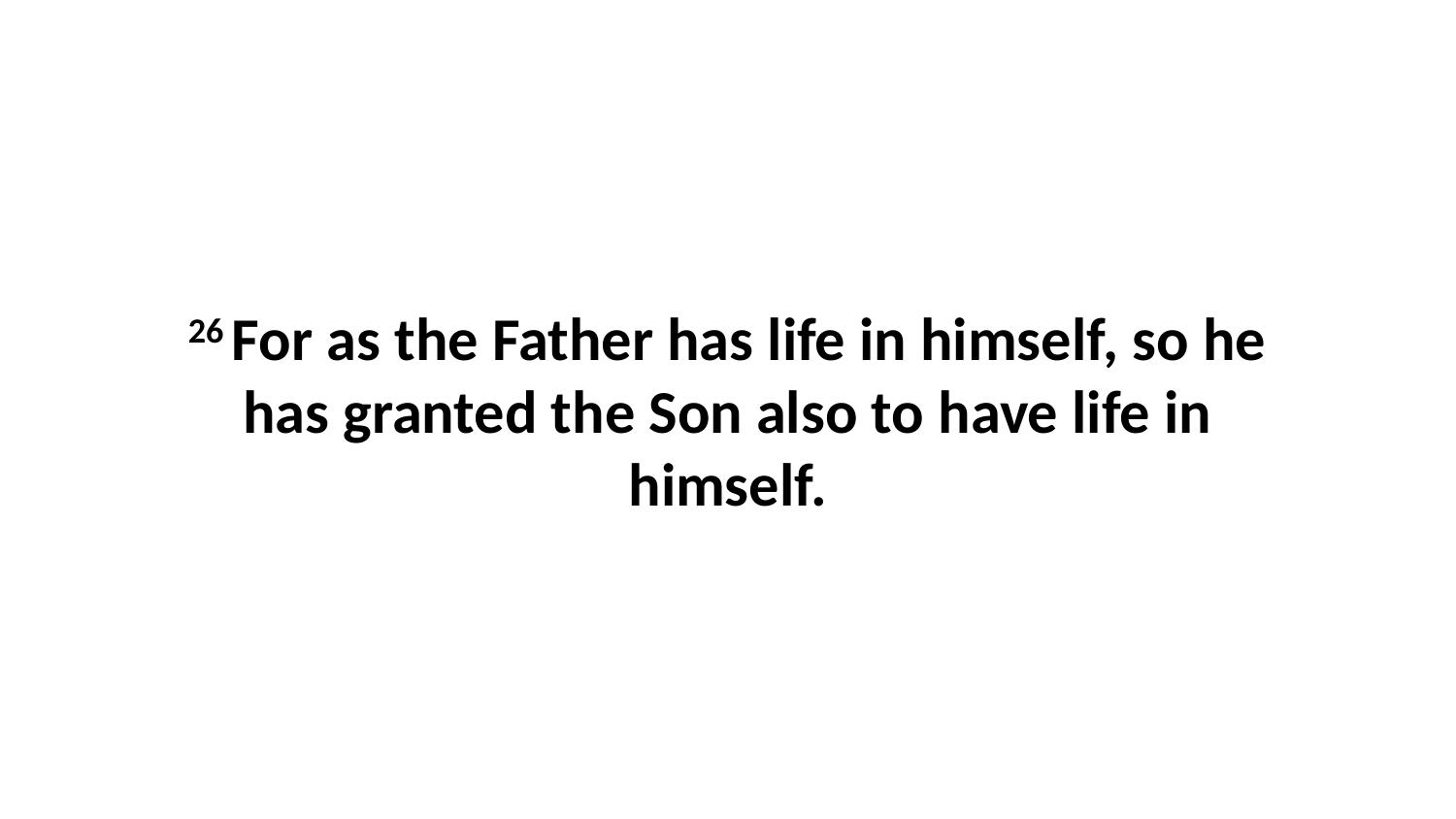

26 For as the Father has life in himself, so he has granted the Son also to have life in himself.